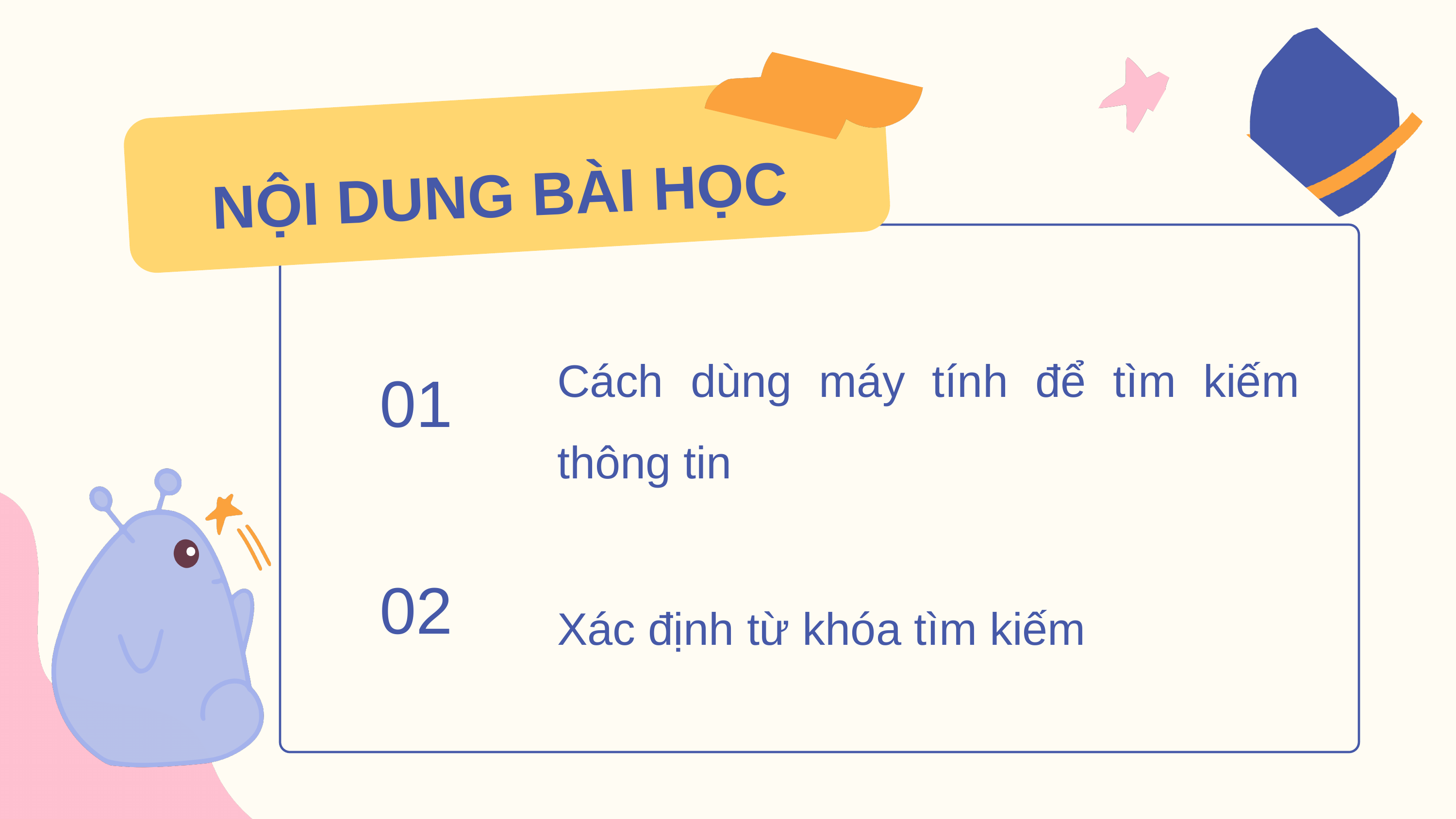

NỘI DUNG BÀI HỌC

Cách dùng máy tính để tìm kiếm thông tin
01

Xác định từ khóa tìm kiếm
02